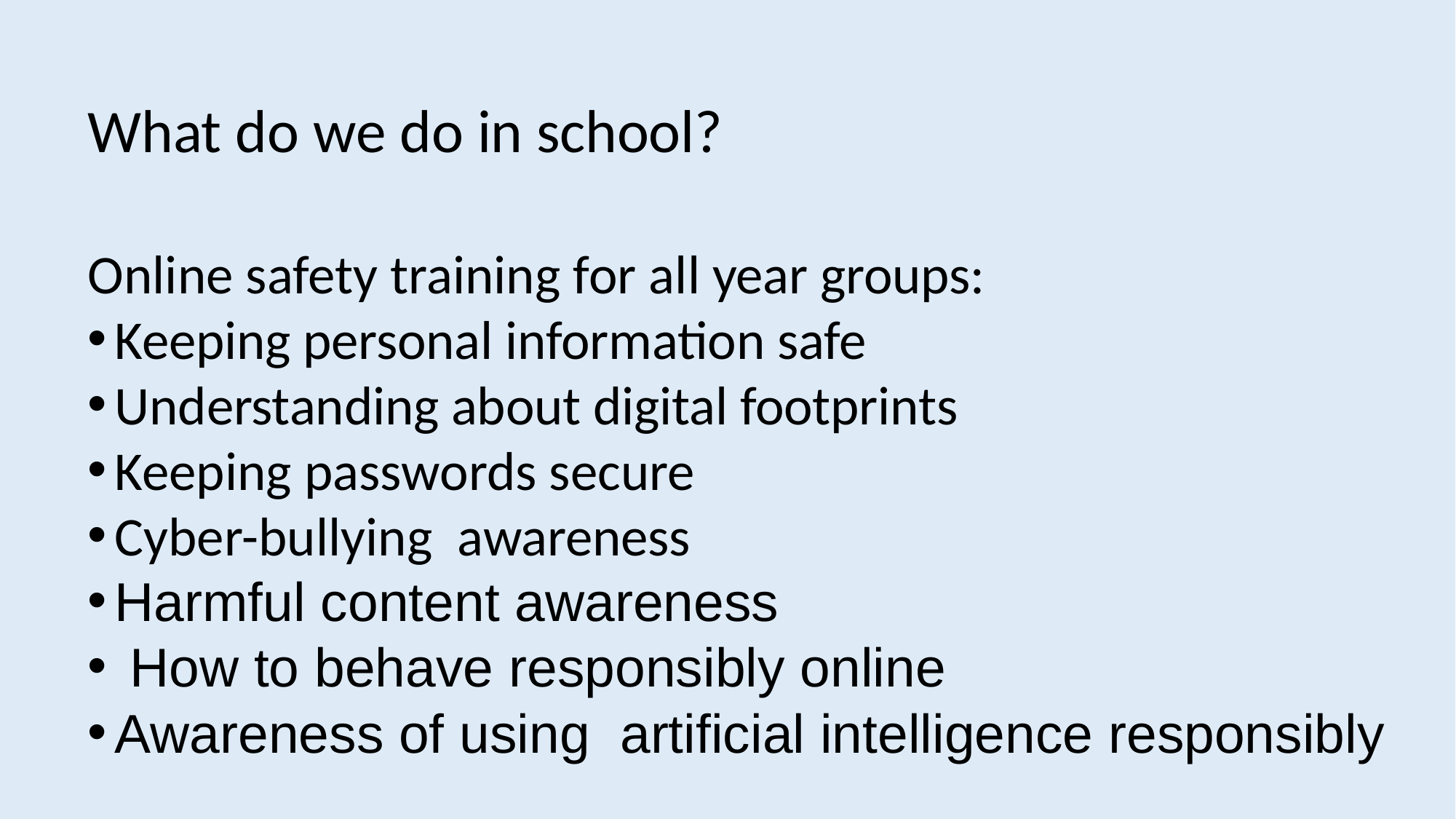

What do we do in school?

Online safety training for all year groups:
Keeping personal information safe
Understanding about digital footprints
Keeping passwords secure
Cyber-bullying  awareness
Harmful content awareness
 How to behave responsibly online
Awareness of using  artificial intelligence responsibly